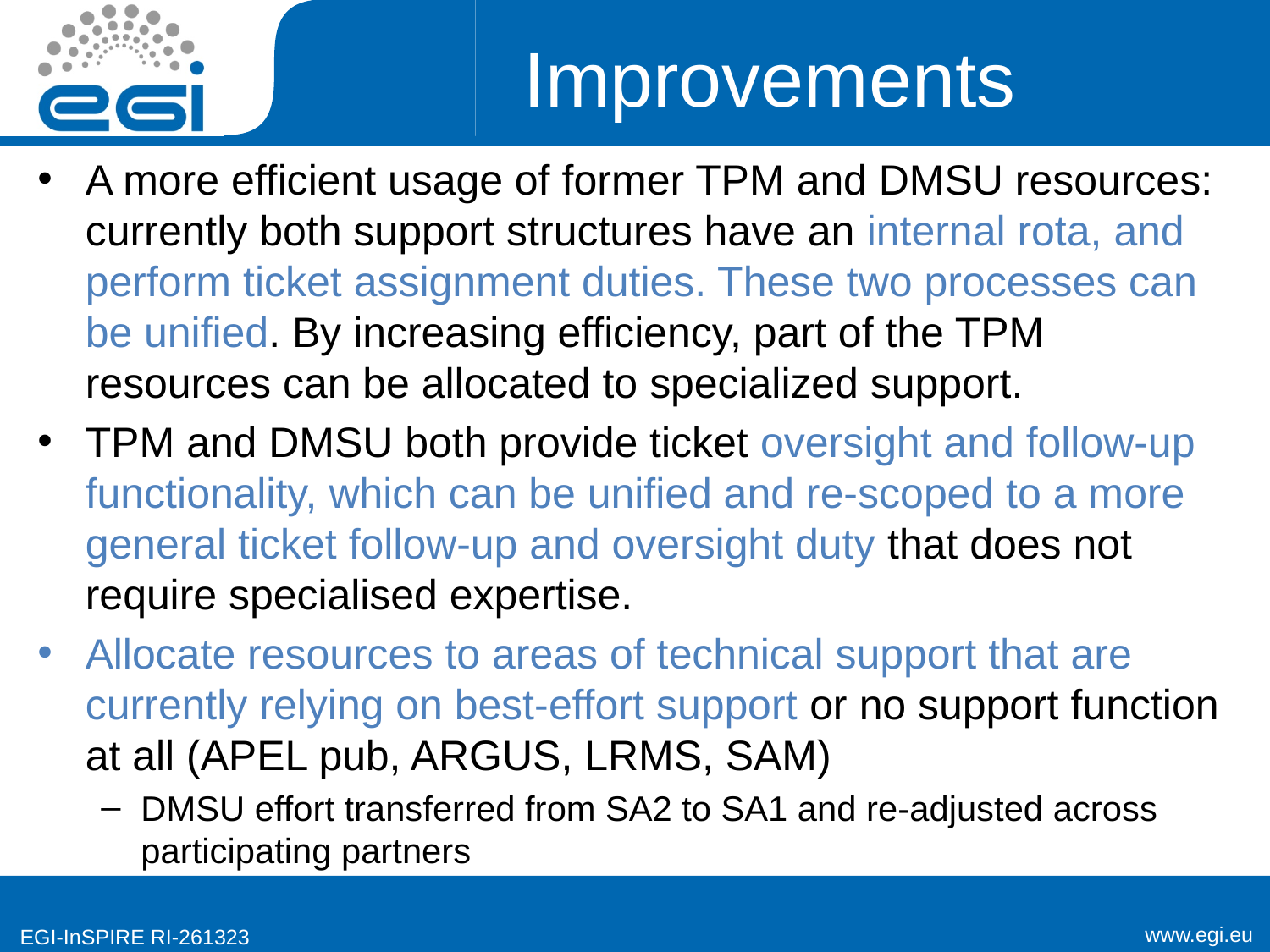

# Improvements
A more efficient usage of former TPM and DMSU resources: currently both support structures have an internal rota, and perform ticket assignment duties. These two processes can be unified. By increasing efficiency, part of the TPM resources can be allocated to specialized support.
TPM and DMSU both provide ticket oversight and follow-up functionality, which can be unified and re-scoped to a more general ticket follow-up and oversight duty that does not require specialised expertise.
Allocate resources to areas of technical support that are currently relying on best-effort support or no support function at all (APEL pub, ARGUS, LRMS, SAM)
DMSU effort transferred from SA2 to SA1 and re-adjusted across participating partners